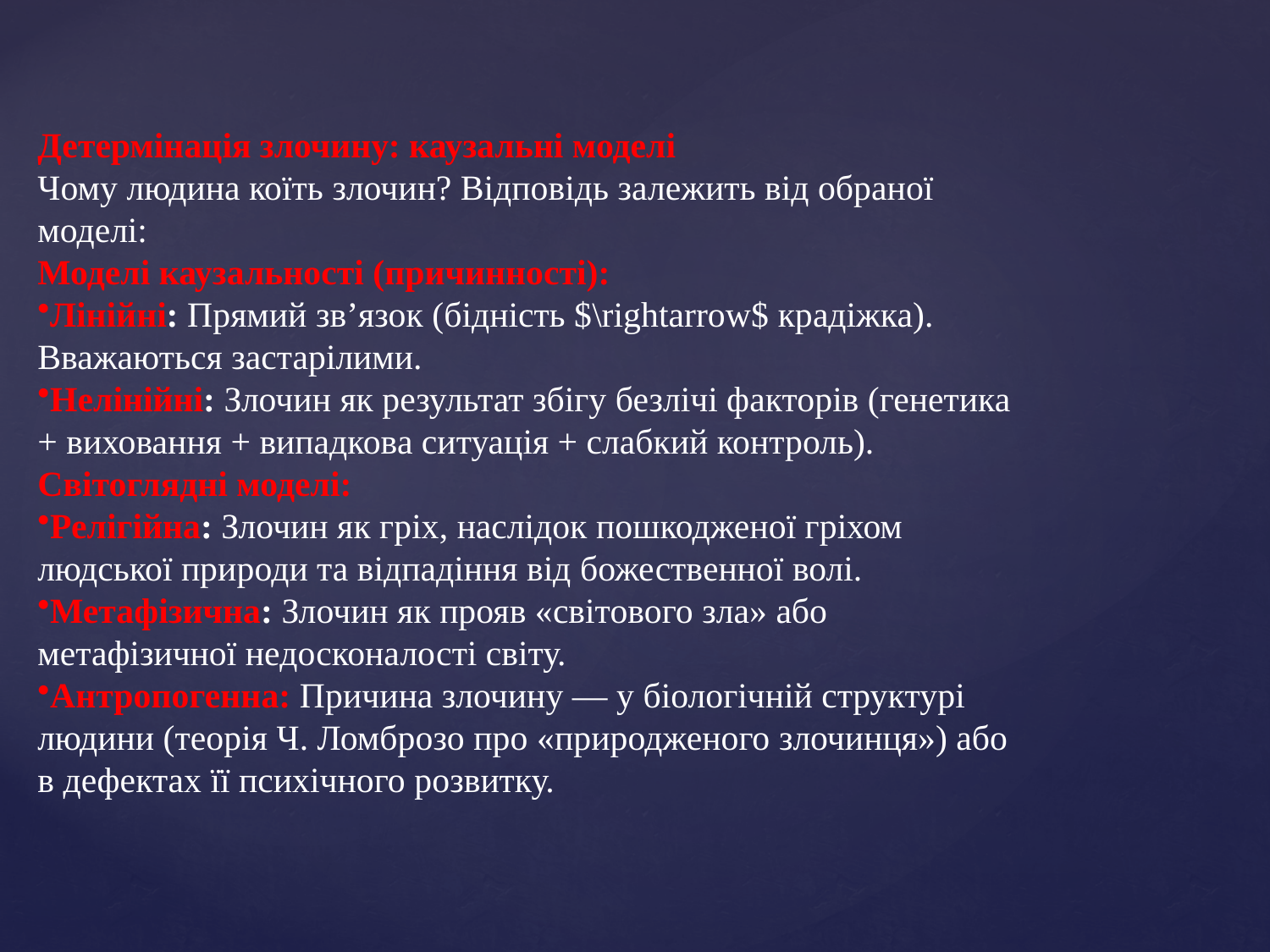

Детермінація злочину: каузальні моделі
Чому людина коїть злочин? Відповідь залежить від обраної моделі:
Моделі каузальності (причинності):
Лінійні: Прямий зв’язок (бідність $\rightarrow$ крадіжка). Вважаються застарілими.
Нелінійні: Злочин як результат збігу безлічі факторів (генетика + виховання + випадкова ситуація + слабкий контроль).
Світоглядні моделі:
Релігійна: Злочин як гріх, наслідок пошкодженої гріхом людської природи та відпадіння від божественної волі.
Метафізична: Злочин як прояв «світового зла» або метафізичної недосконалості світу.
Антропогенна: Причина злочину — у біологічній структурі людини (теорія Ч. Ломброзо про «природженого злочинця») або в дефектах її психічного розвитку.